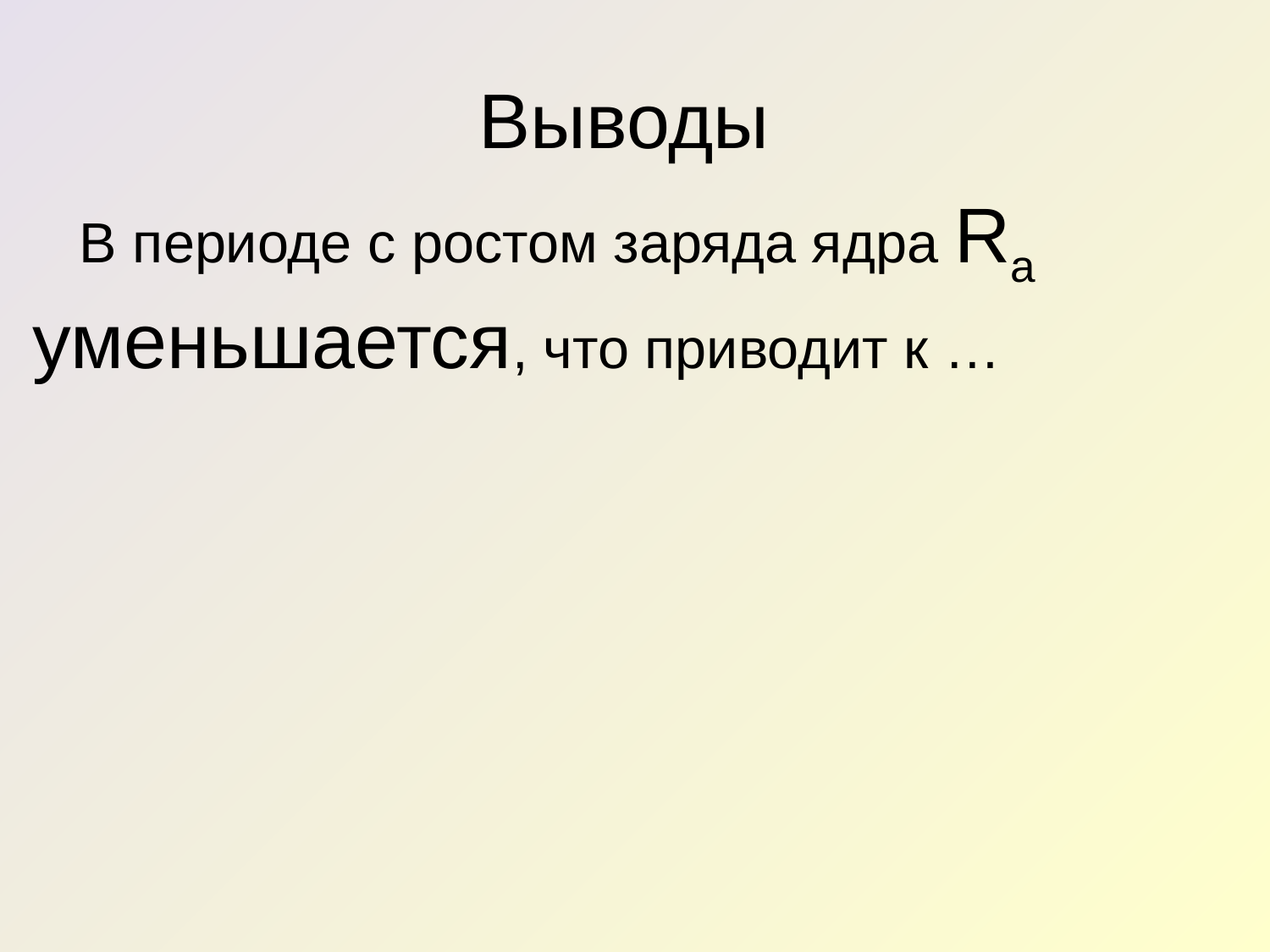

# Выводы
   В периоде с ростом заряда ядра Rа  уменьшается, что приводит к …